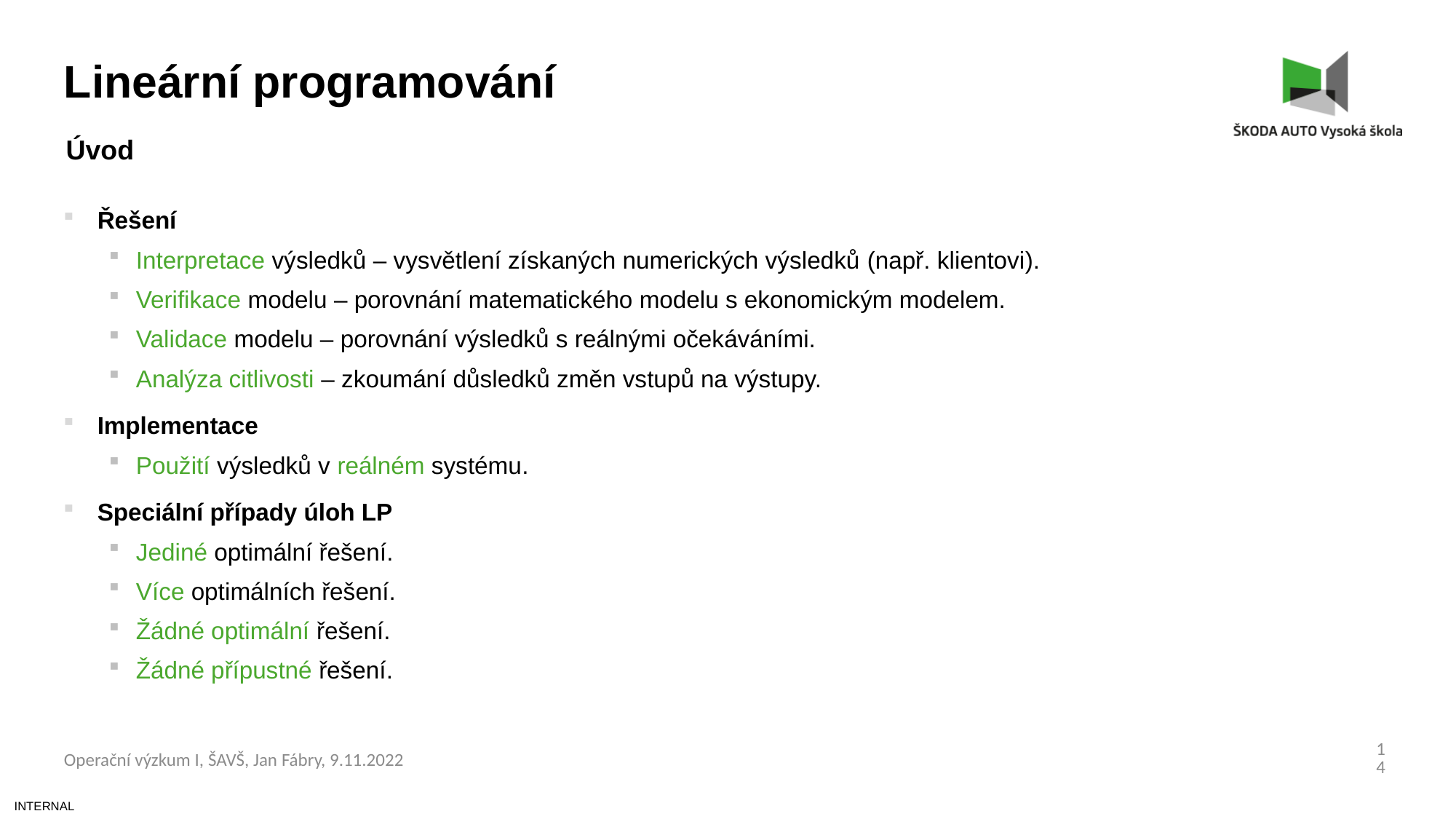

Lineární programování
Úvod
Řešení
Interpretace výsledků – vysvětlení získaných numerických výsledků (např. klientovi).
Verifikace modelu – porovnání matematického modelu s ekonomickým modelem.
Validace modelu – porovnání výsledků s reálnými očekáváními.
Analýza citlivosti – zkoumání důsledků změn vstupů na výstupy.
Implementace
Použití výsledků v reálném systému.
Speciální případy úloh LP
Jediné optimální řešení.
Více optimálních řešení.
Žádné optimální řešení.
Žádné přípustné řešení.

14
Operační výzkum I, ŠAVŠ, Jan Fábry, 9.11.2022